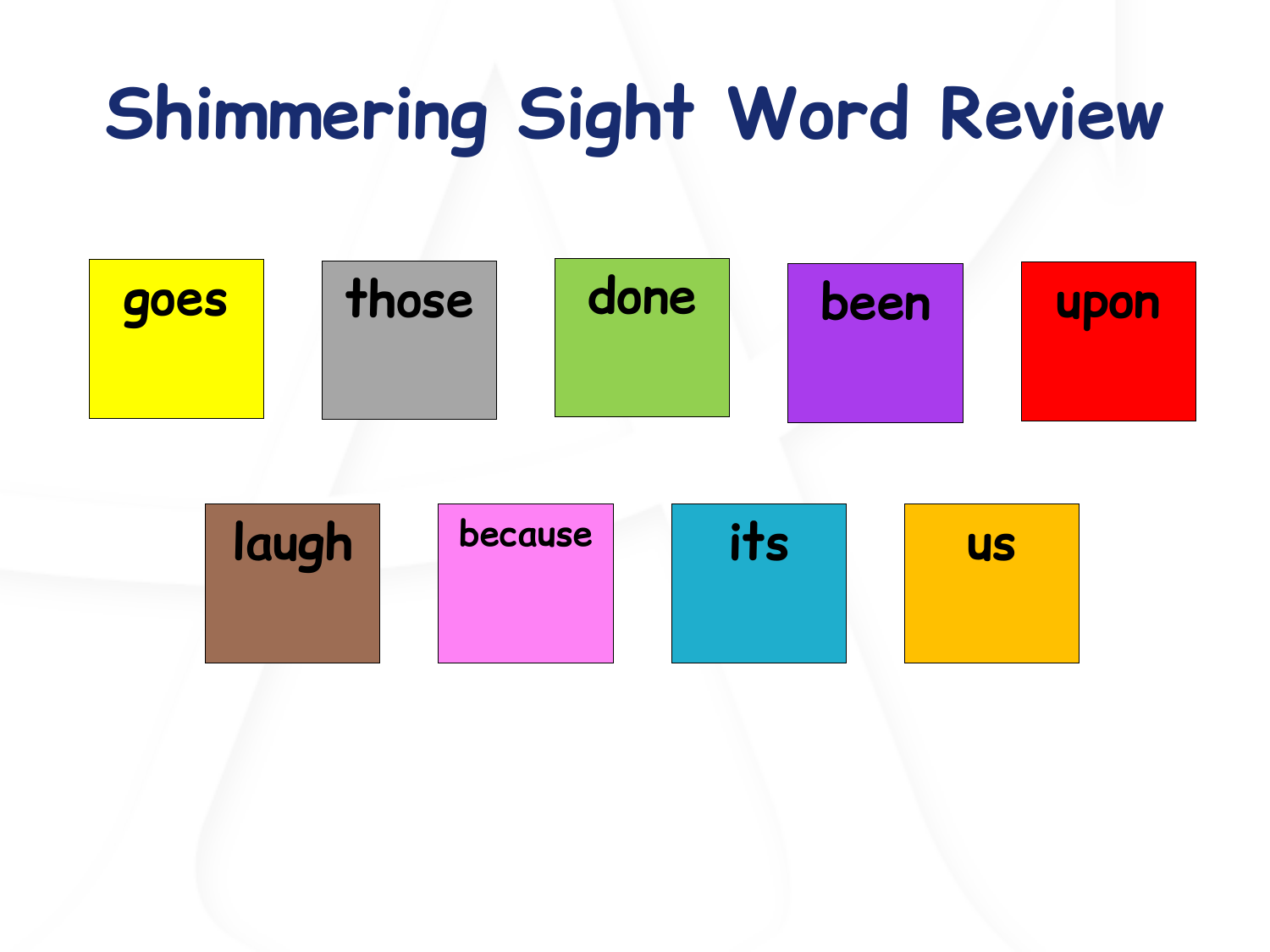

# Shimmering Sight Word Review
done
goes
those
upon
been
laugh
because
its
us